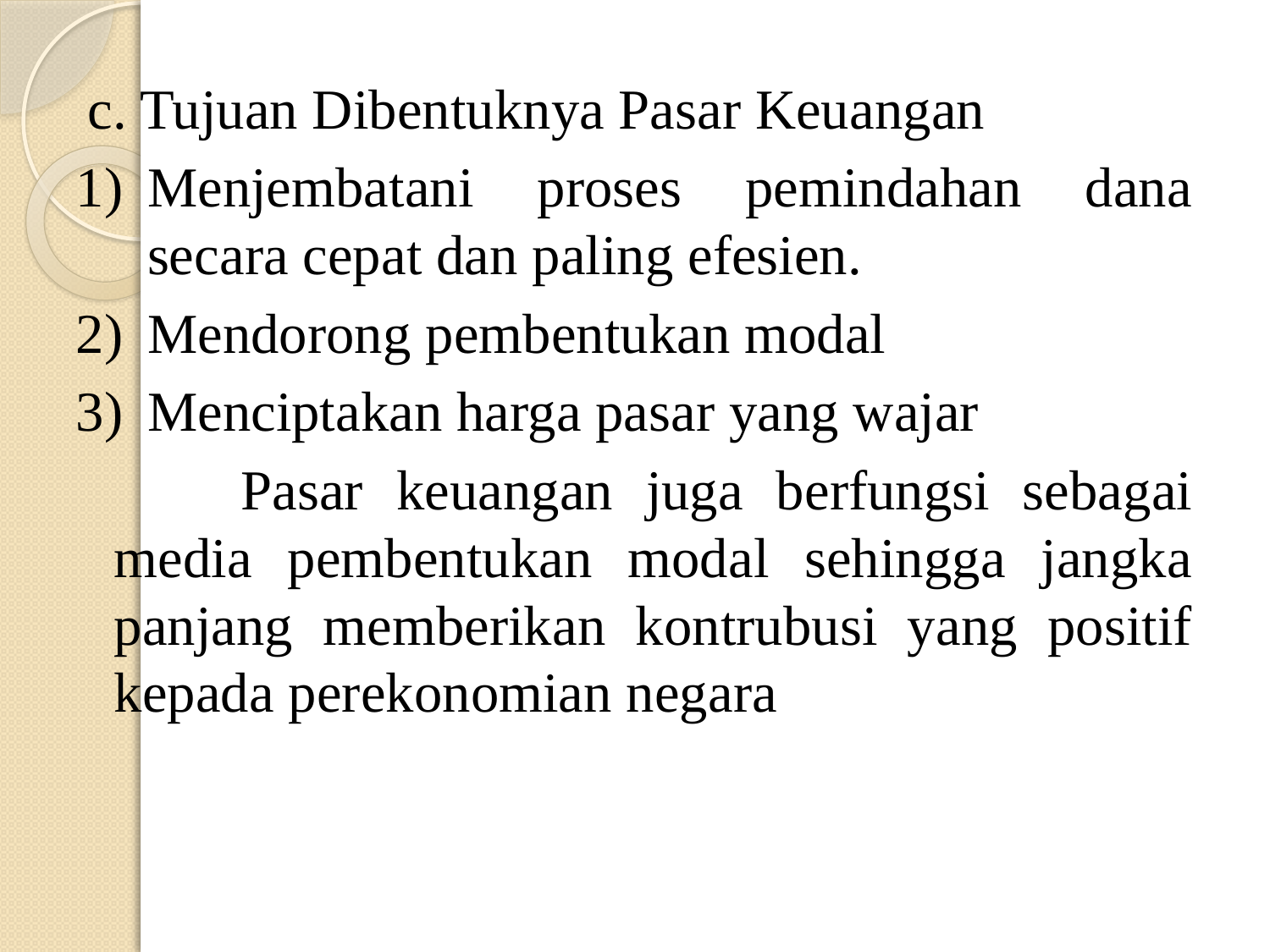

c. Tujuan Dibentuknya Pasar Keuangan
1)	Menjembatani proses pemindahan dana secara cepat dan paling efesien.
2)	Mendorong pembentukan modal
3)	Menciptakan harga pasar yang wajar
		Pasar keuangan juga berfungsi sebagai media pembentukan modal sehingga jangka panjang memberikan kontrubusi yang positif kepada perekonomian negara